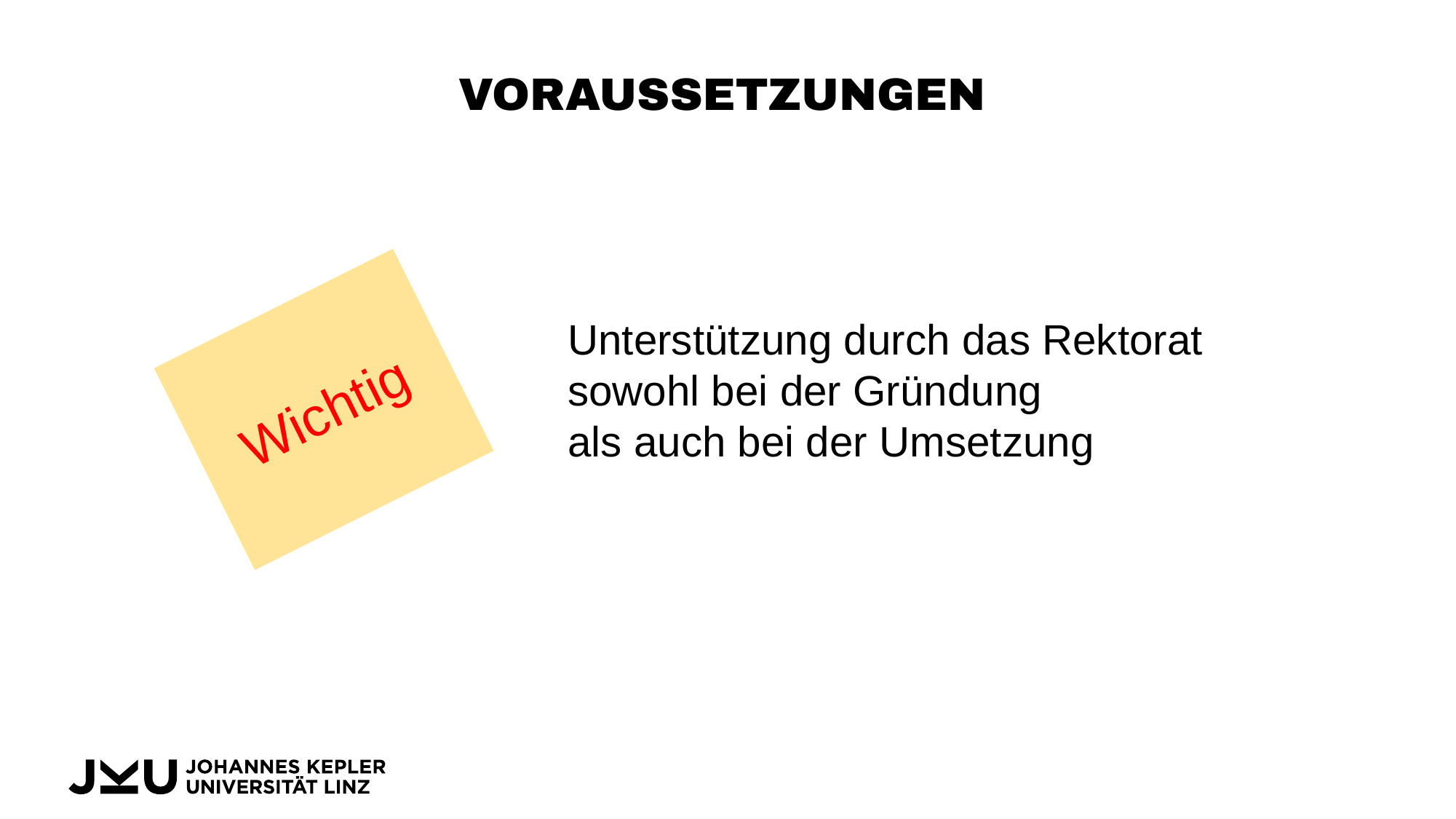

# Voraussetzungen
Wichtig
Unterstützung durch das Rektorat
sowohl bei der Gründung
als auch bei der Umsetzung